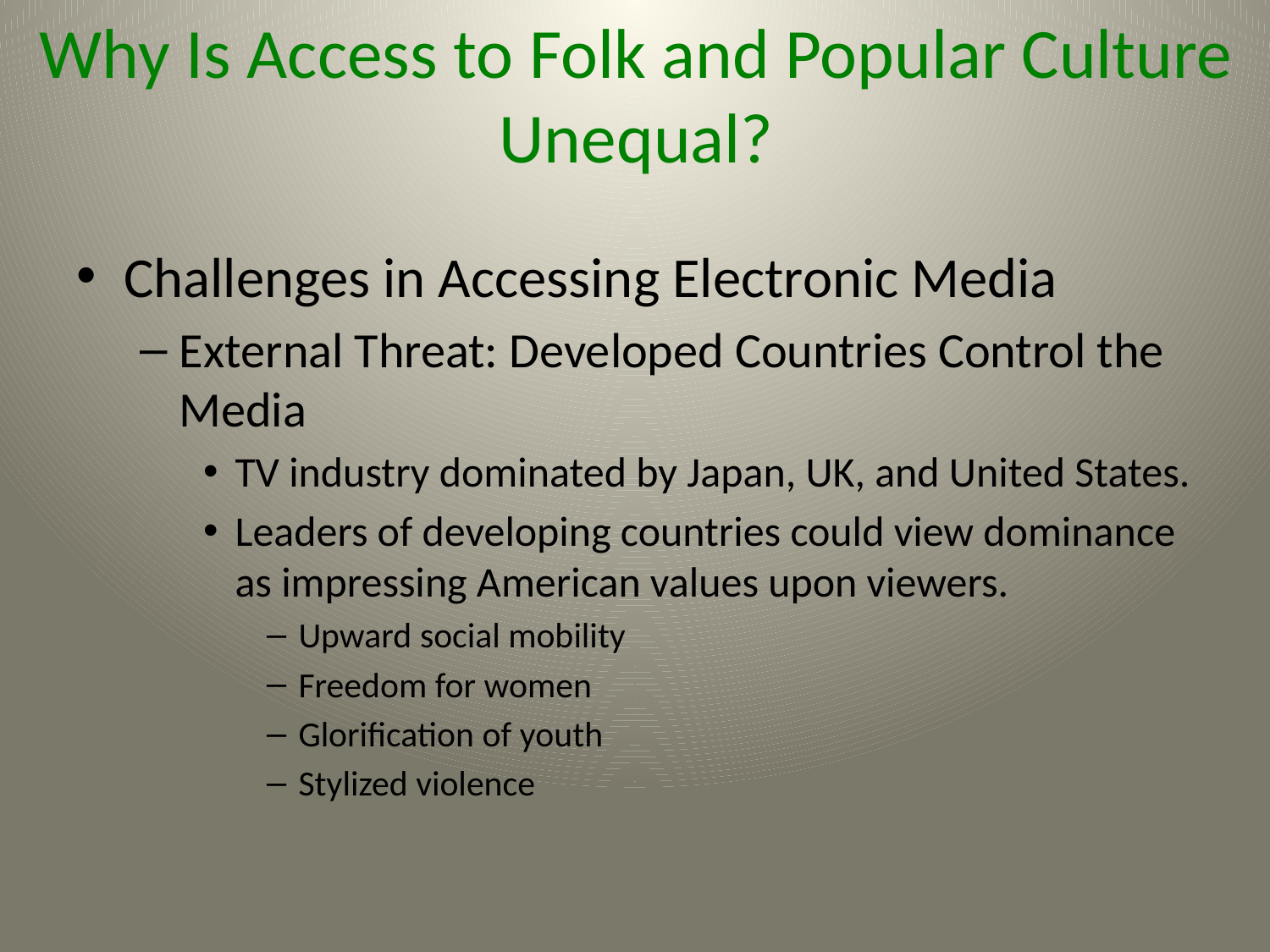

# Why Is Access to Folk and Popular Culture Unequal?
Challenges in Accessing Electronic Media
External Threat: Developed Countries Control the Media
TV industry dominated by Japan, UK, and United States.
Leaders of developing countries could view dominance as impressing American values upon viewers.
Upward social mobility
Freedom for women
Glorification of youth
Stylized violence